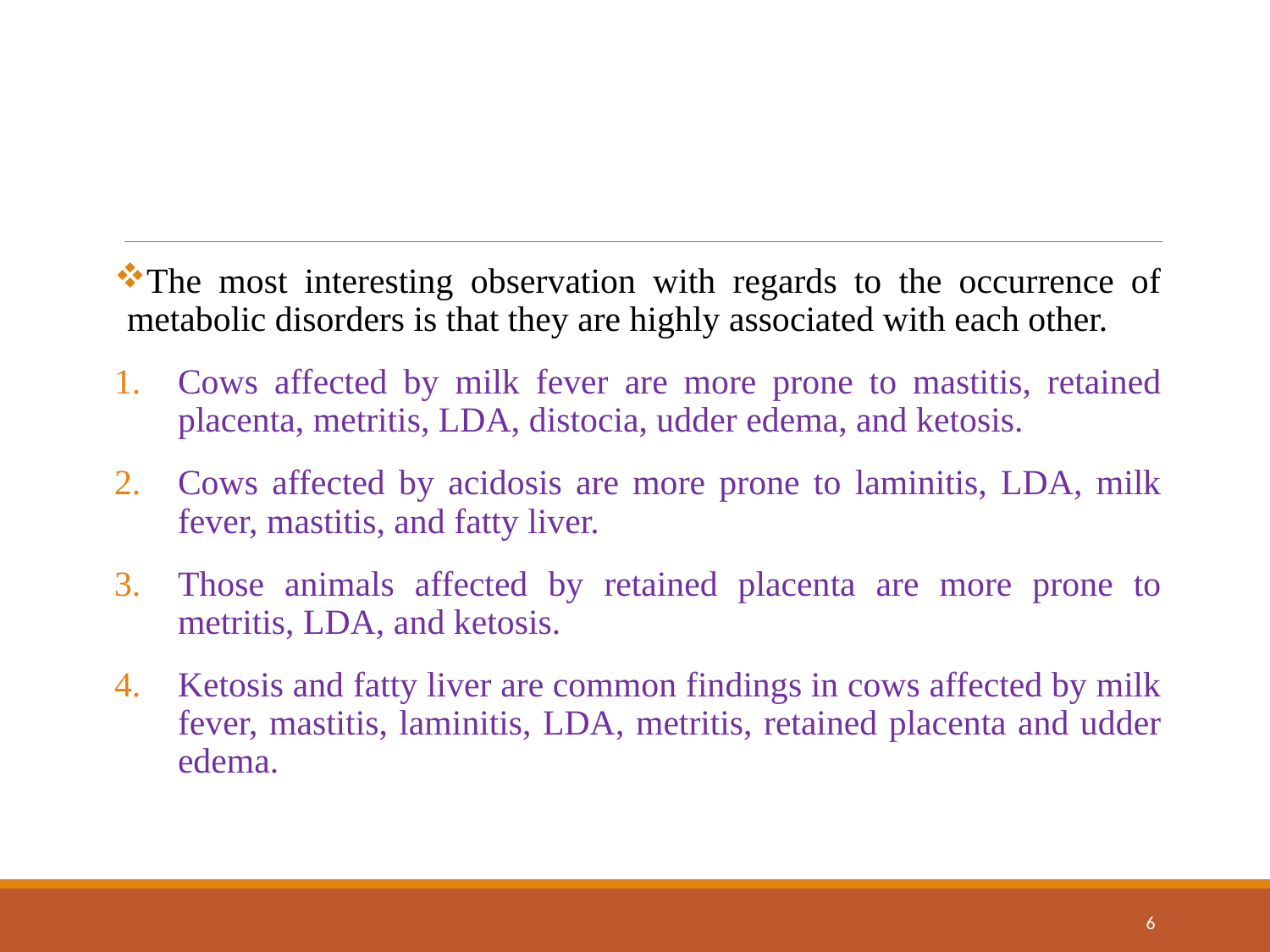

The most interesting observation with regards to the occurrence of metabolic disorders is that they are highly associated with each other.
Cows affected by milk fever are more prone to mastitis, retained placenta, metritis, LDA, distocia, udder edema, and ketosis.
Cows affected by acidosis are more prone to laminitis, LDA, milk fever, mastitis, and fatty liver.
Those animals affected by retained placenta are more prone to metritis, LDA, and ketosis.
Ketosis and fatty liver are common findings in cows affected by milk fever, mastitis, laminitis, LDA, metritis, retained placenta and udder edema.
6